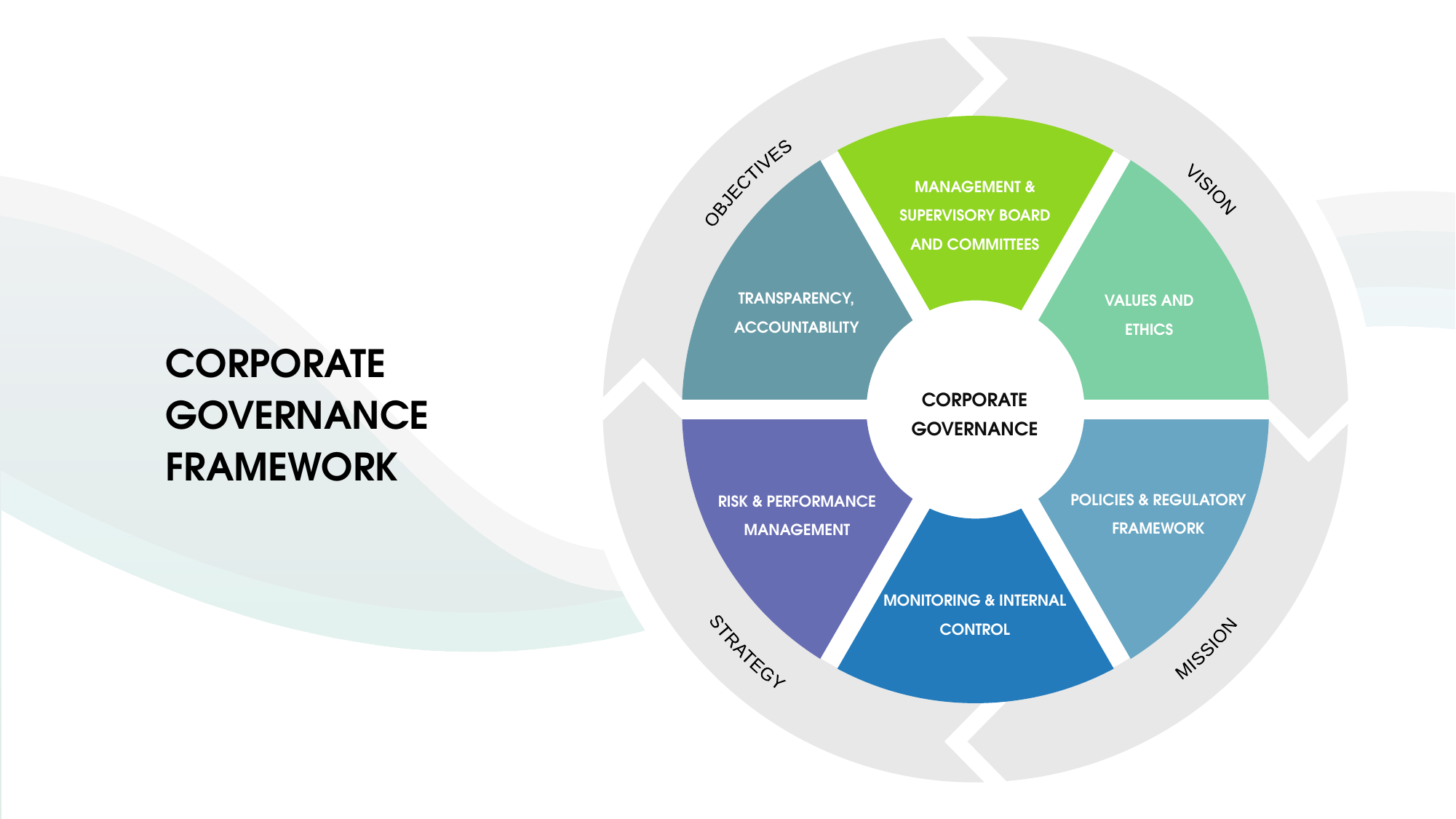

OBJECTIVES
STRATEGY
VISION
MISSION

MANAGEMENT & SUPERVISORY BOARD AND COMMITTEES

TRANSPARENCY, ACCOUNTABILITY

VALUES AND ETHICS

CORPORATE GOVERNANCE FRAMEWORK
CORPORATE GOVERNANCE

RISK & PERFORMANCE MANAGEMENT

POLICIES & REGULATORY FRAMEWORK

MONITORING & INTERNAL CONTROL